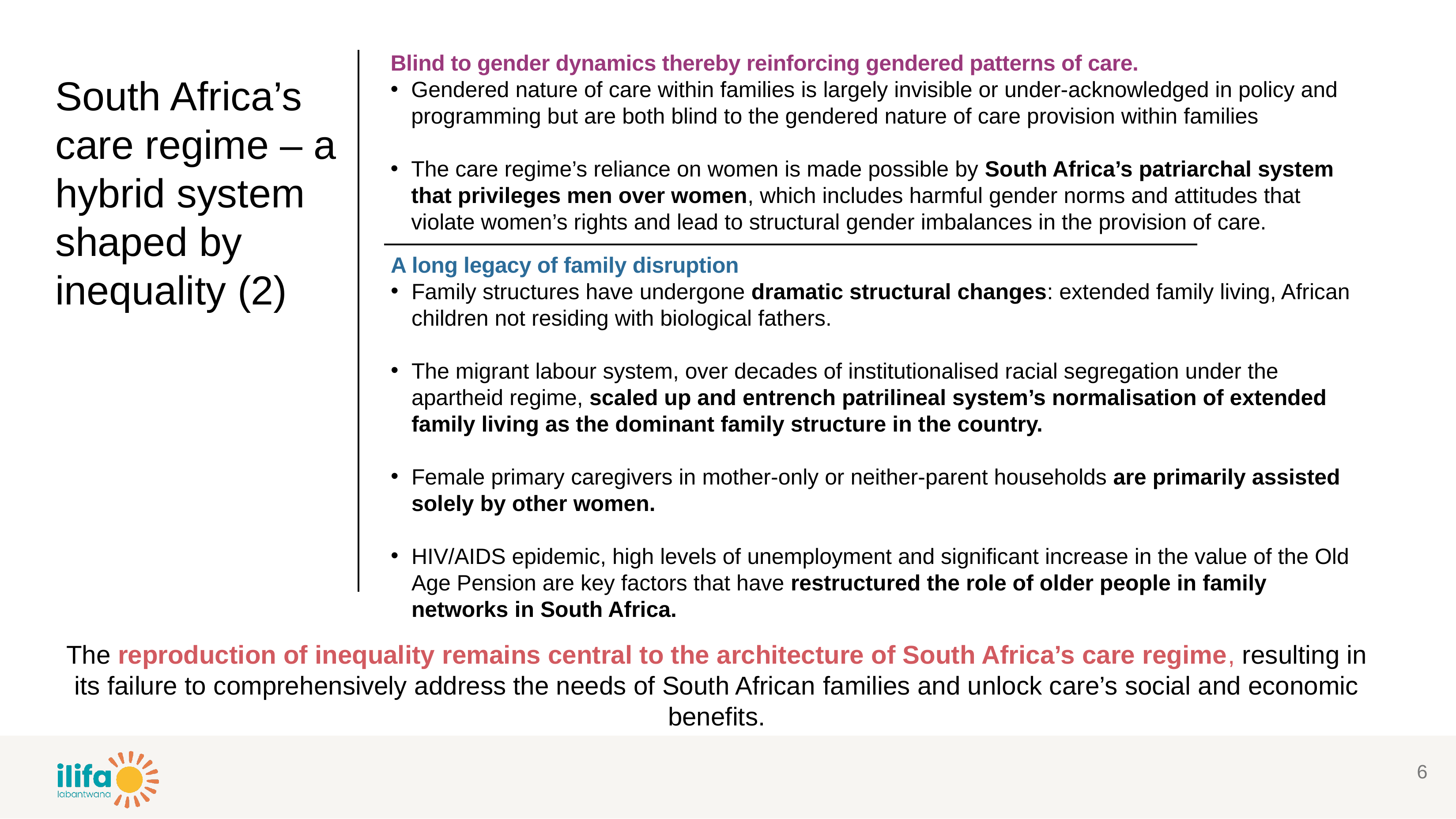

Blind to gender dynamics thereby reinforcing gendered patterns of care.
Gendered nature of care within families is largely invisible or under-acknowledged in policy and programming but are both blind to the gendered nature of care provision within families

The care regime’s reliance on women is made possible by South Africa’s patriarchal system that privileges men over women, which includes harmful gender norms and attitudes that violate women’s rights and lead to structural gender imbalances in the provision of care.

South Africa’s care regime – a hybrid system shaped by inequality (2)

A long legacy of family disruption
Family structures have undergone dramatic structural changes: extended family living, African children not residing with biological fathers.

The migrant labour system, over decades of institutionalised racial segregation under the apartheid regime, scaled up and entrench patrilineal system’s normalisation of extended family living as the dominant family structure in the country.

Female primary caregivers in mother-only or neither-parent households are primarily assisted solely by other women.

HIV/AIDS epidemic, high levels of unemployment and significant increase in the value of the Old Age Pension are key factors that have restructured the role of older people in family networks in South Africa.

The reproduction of inequality remains central to the architecture of South Africa’s care regime, resulting in its failure to comprehensively address the needs of South African families and unlock care’s social and economic benefits.
6
n